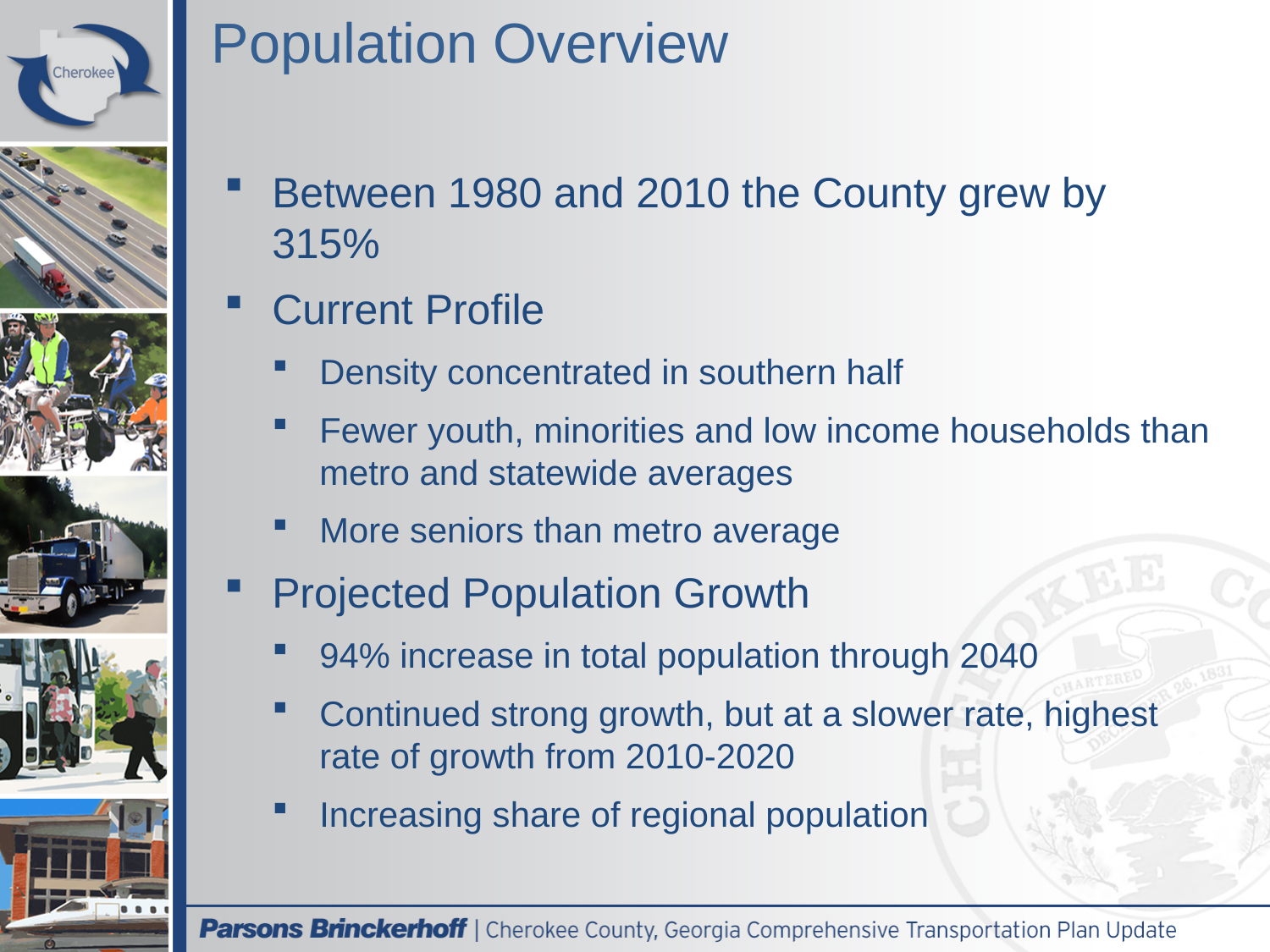

# Population Overview
Between 1980 and 2010 the County grew by 315%
Current Profile
Density concentrated in southern half
Fewer youth, minorities and low income households than metro and statewide averages
More seniors than metro average
Projected Population Growth
94% increase in total population through 2040
Continued strong growth, but at a slower rate, highest rate of growth from 2010-2020
Increasing share of regional population